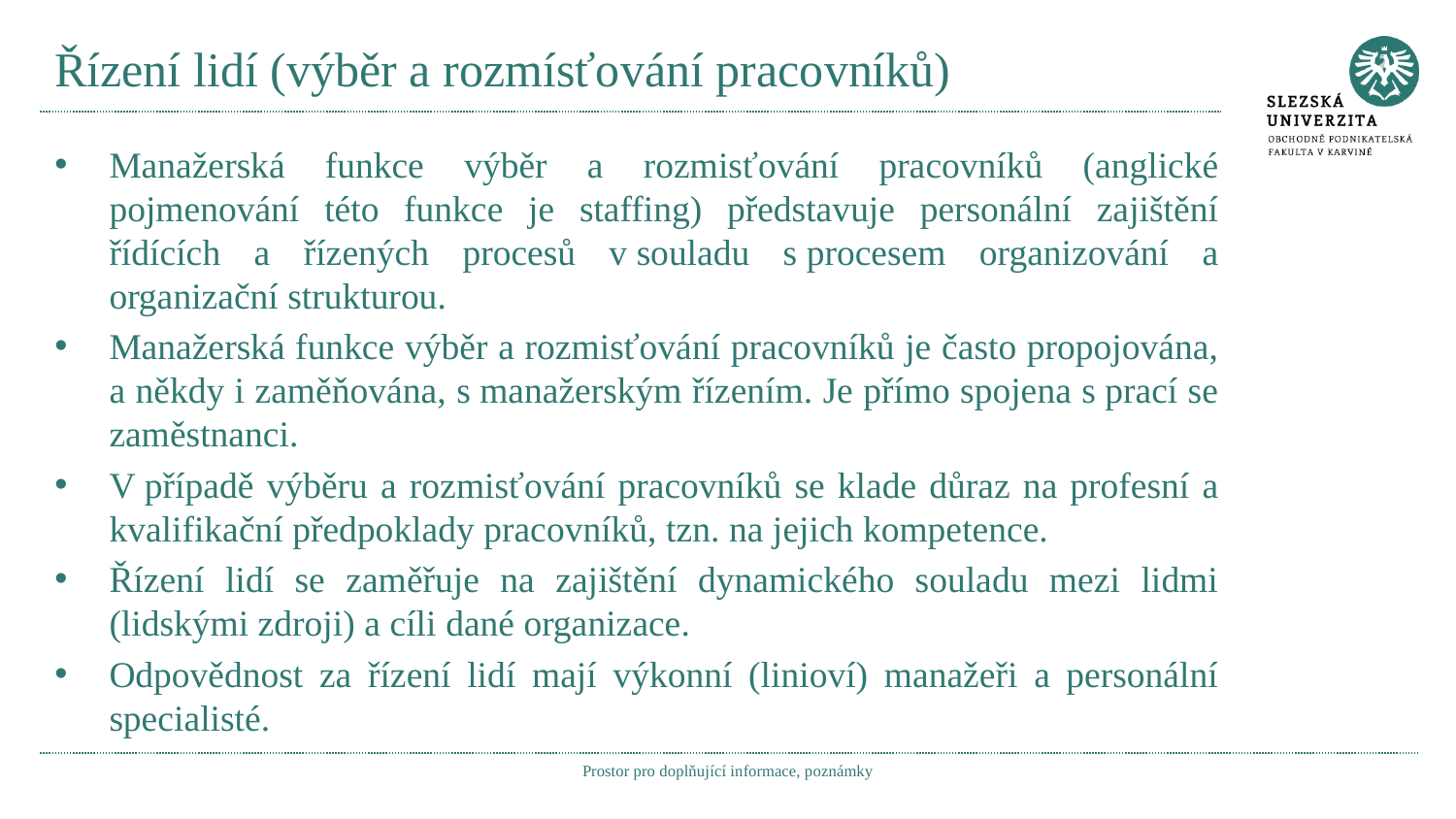

# Řízení lidí (výběr a rozmísťování pracovníků)
Manažerská funkce výběr a rozmisťování pracovníků (anglické pojmenování této funkce je staffing) představuje personální zajištění řídících a řízených procesů v souladu s procesem organizování a organizační strukturou.
Manažerská funkce výběr a rozmisťování pracovníků je často propojována, a někdy i zaměňována, s manažerským řízením. Je přímo spojena s prací se zaměstnanci.
V případě výběru a rozmisťování pracovníků se klade důraz na profesní a kvalifikační předpoklady pracovníků, tzn. na jejich kompetence.
Řízení lidí se zaměřuje na zajištění dynamického souladu mezi lidmi (lidskými zdroji) a cíli dané organizace.
Odpovědnost za řízení lidí mají výkonní (linioví) manažeři a personální specialisté.

Prostor pro doplňující informace, poznámky